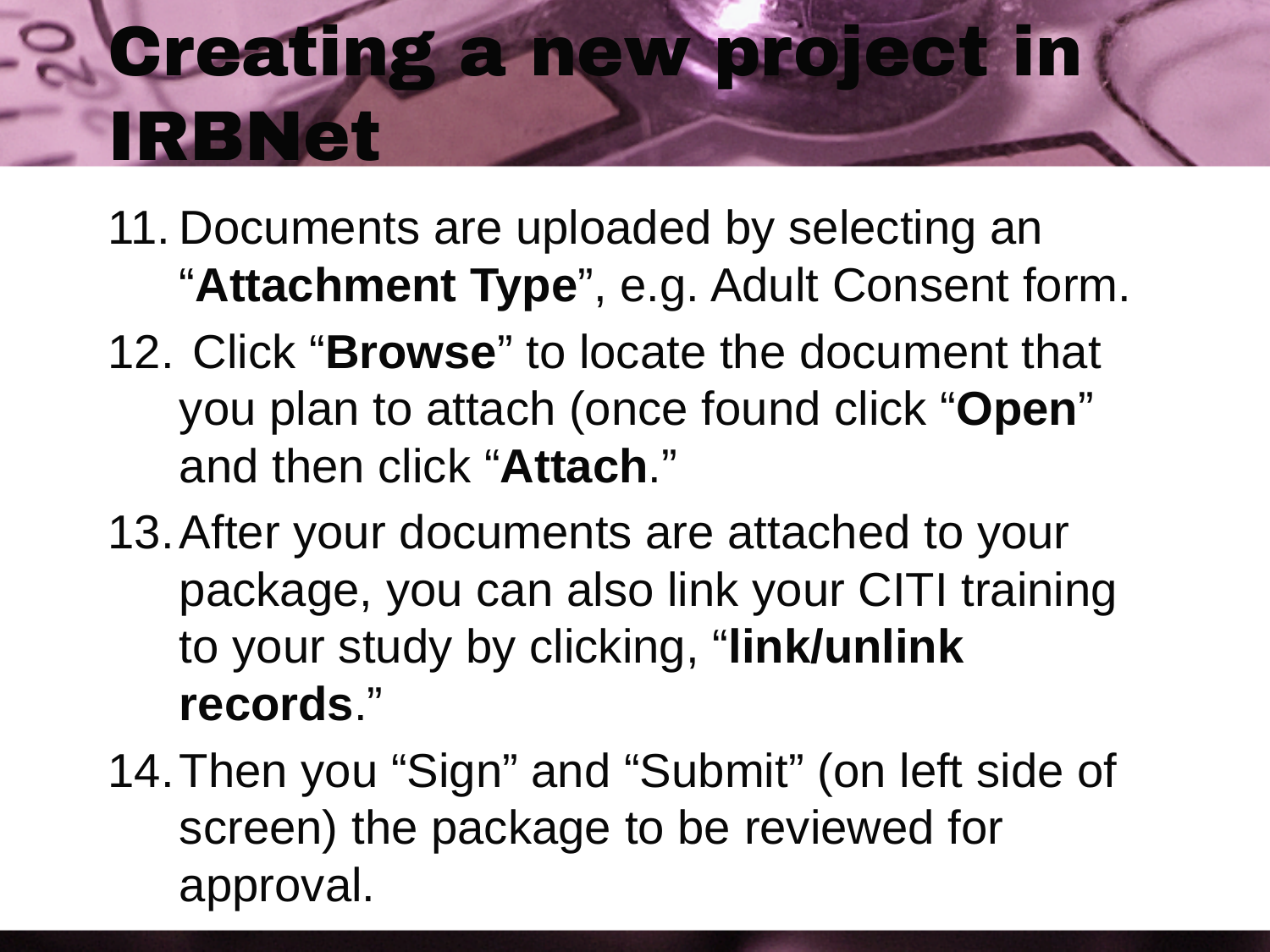

# Creating a new project in IRBNet
Documents are uploaded by selecting an “Attachment Type”, e.g. Adult Consent form.
 Click “Browse” to locate the document that you plan to attach (once found click “Open” and then click “Attach.”
After your documents are attached to your package, you can also link your CITI training to your study by clicking, “link/unlink records.”
Then you “Sign” and “Submit” (on left side of screen) the package to be reviewed for approval.